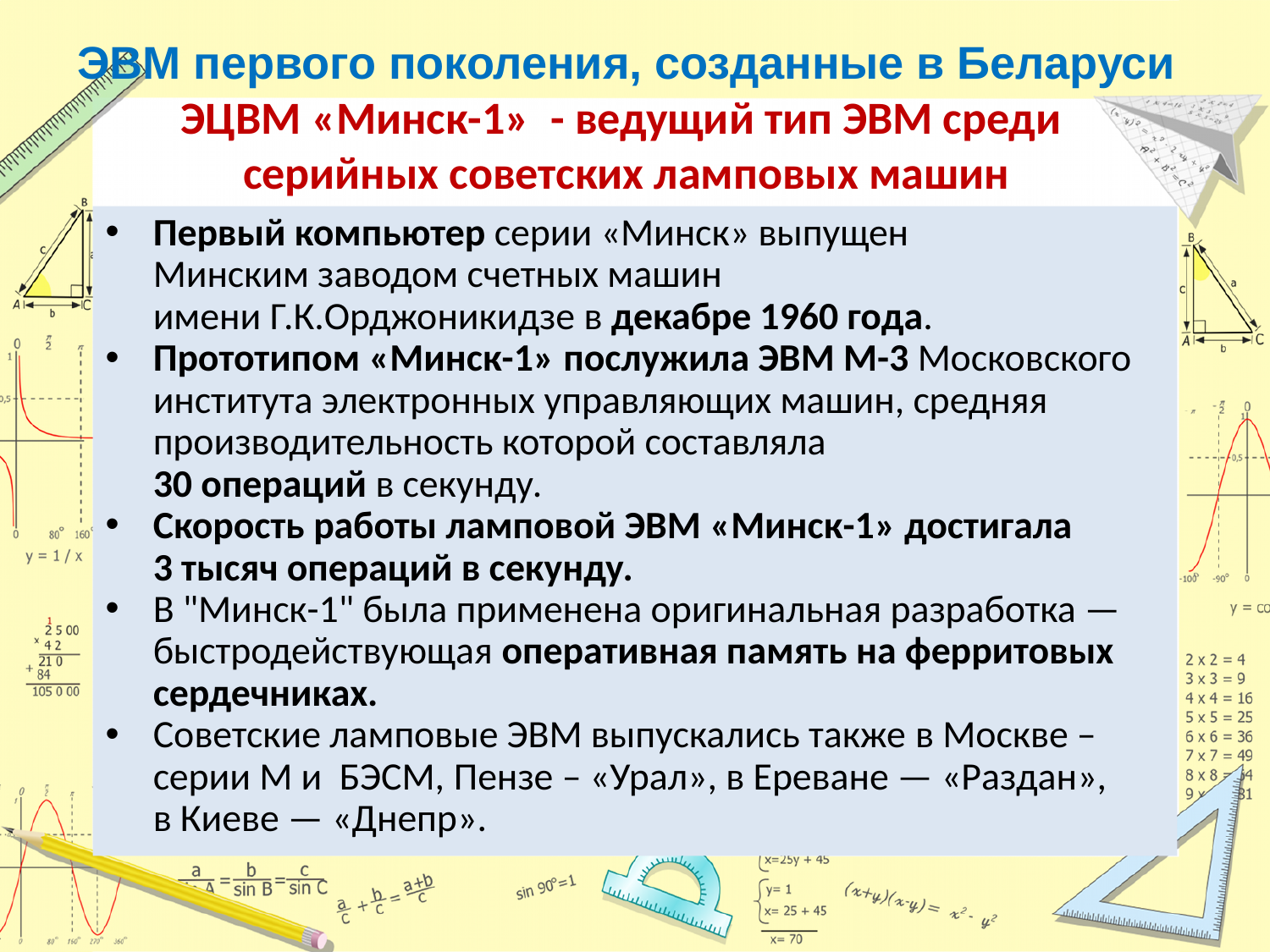

# ЭВМ первого поколения, созданные в Беларуси ЭЦВМ «Минск-1»  - ведущий тип ЭВМ среди серийных советских ламповых машин
Первый компьютер серии «Минск» выпущен
Минским заводом счетных машин
имени Г.К.Орджоникидзе в декабре 1960 года.
Прототипом «Минск-1» послужила ЭВМ М-3 Московского института электронных управляющих машин, средняя производительность которой составляла
30 операций в секунду.
Скорость работы ламповой ЭВМ «Минск-1» достигала
3 тысяч операций в секунду.
В "Минск-1" была применена оригинальная разработка — быстродействующая оперативная память на ферритовых сердечниках.
Советские ламповые ЭВМ выпускались также в Москве – серии М и  БЭСМ, Пензе – «Урал», в Ереване — «Раздан»,
в Киеве — «Днепр».